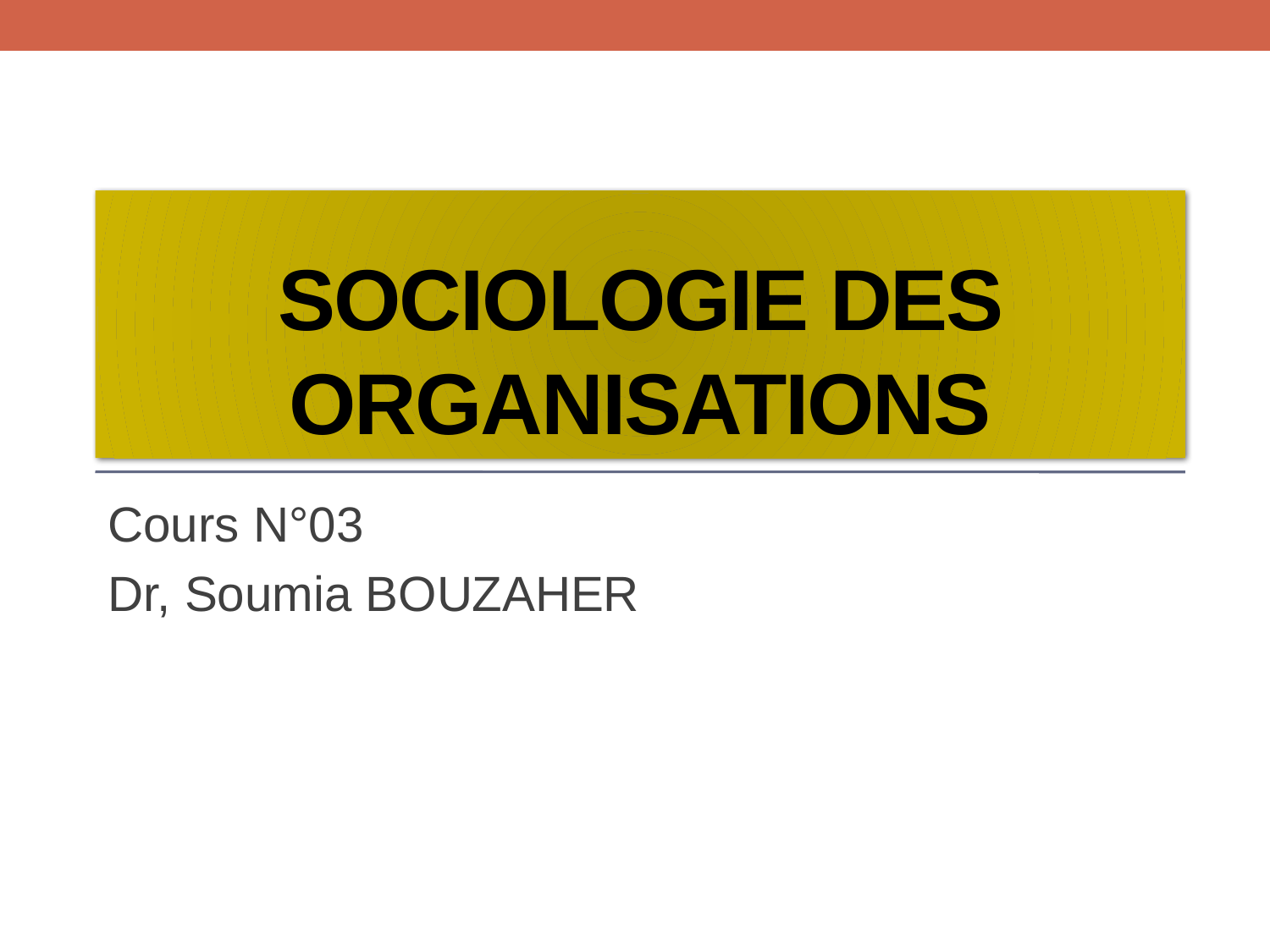

# Sociologie des organisations
Cours N°03
Dr, Soumia BOUZAHER